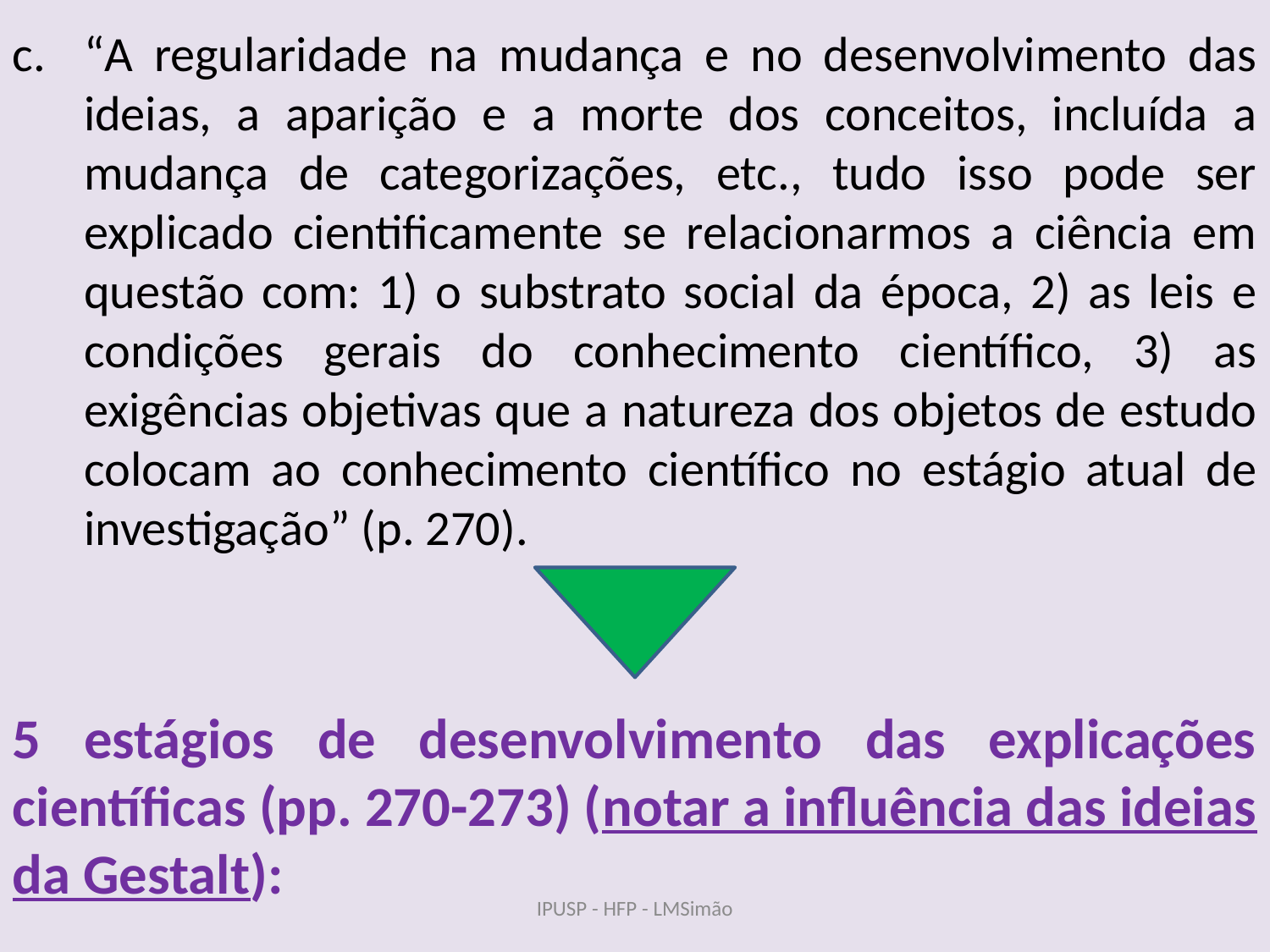

“A regularidade na mudança e no desenvolvimento das ideias, a aparição e a morte dos conceitos, incluída a mudança de categorizações, etc., tudo isso pode ser explicado cientificamente se relacionarmos a ciência em questão com: 1) o substrato social da época, 2) as leis e condições gerais do conhecimento científico, 3) as exigências objetivas que a natureza dos objetos de estudo colocam ao conhecimento científico no estágio atual de investigação” (p. 270).

5 estágios de desenvolvimento das explicações científicas (pp. 270-273) (notar a influência das ideias da Gestalt):
IPUSP - HFP - LMSimão